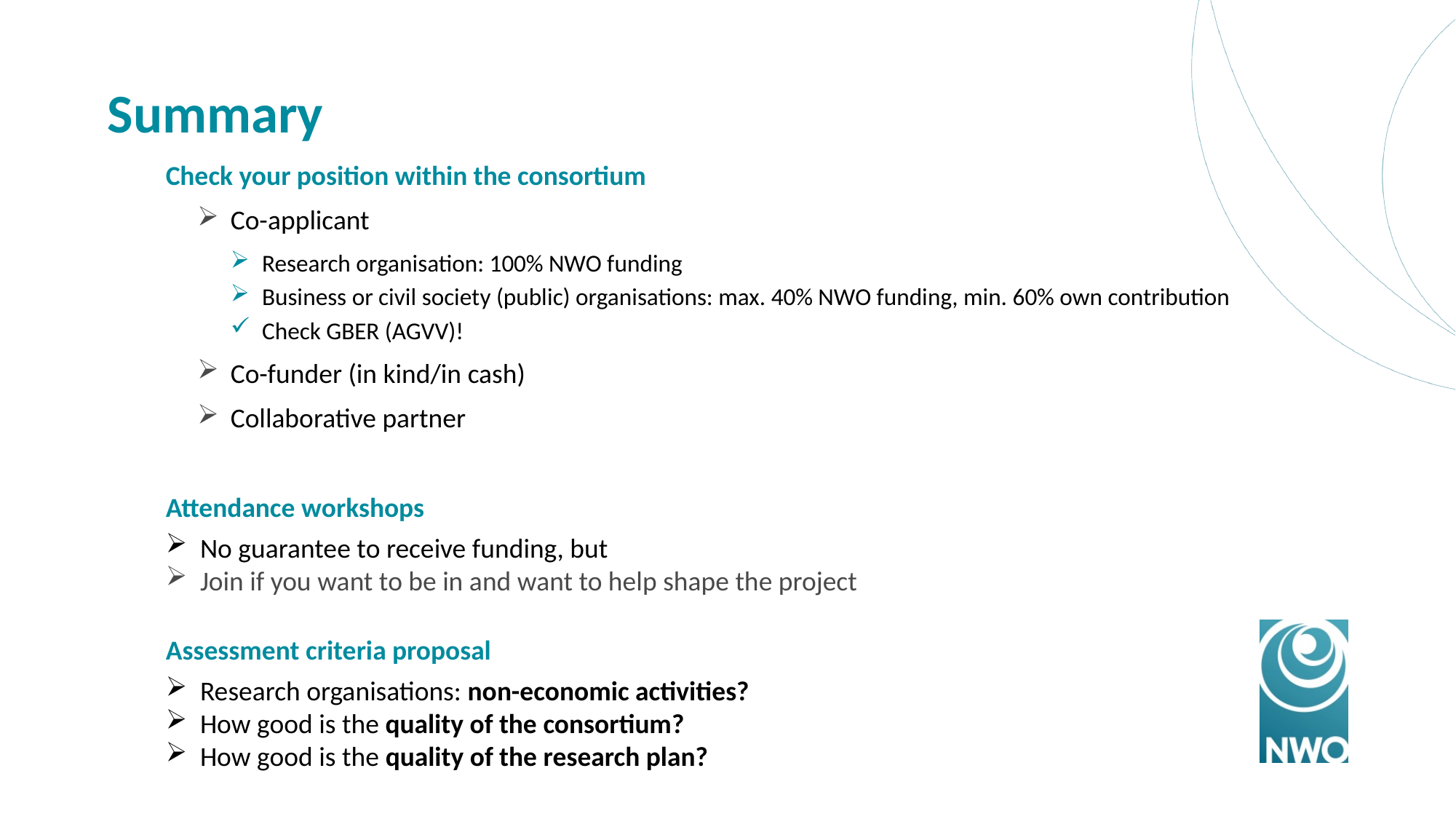

# Summary
Check your position within the consortium
Co-applicant
Research organisation: 100% NWO funding
Business or civil society (public) organisations: max. 40% NWO funding, min. 60% own contribution
Check GBER (AGVV)!
Co-funder (in kind/in cash)
Collaborative partner

Attendance workshops
No guarantee to receive funding, but
Join if you want to be in and want to help shape the project

Assessment criteria proposal
Research organisations: non-economic activities?
How good is the quality of the consortium?
How good is the quality of the research plan?